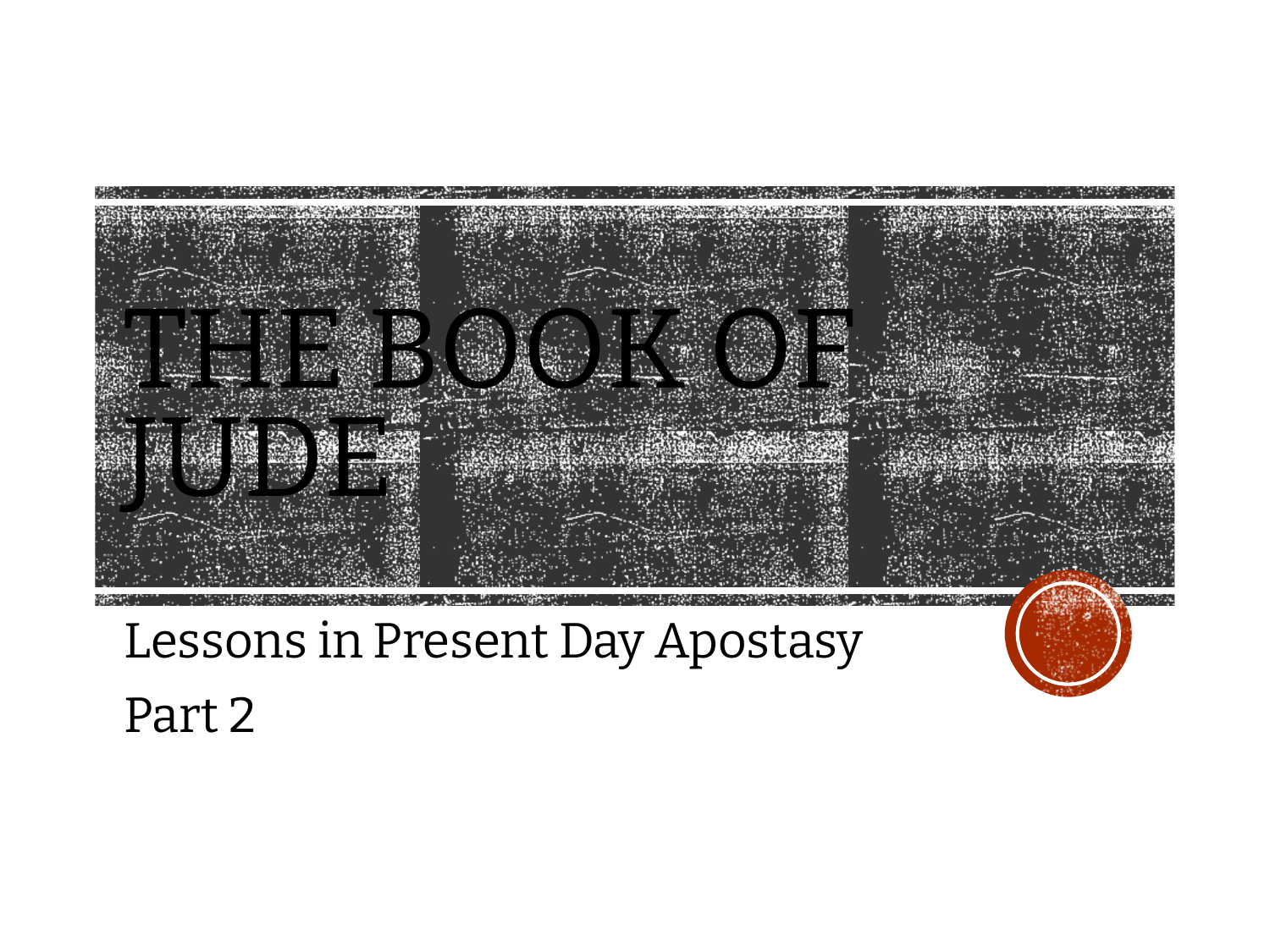

# The book of Jude
Lessons in Present Day Apostasy
Part 2